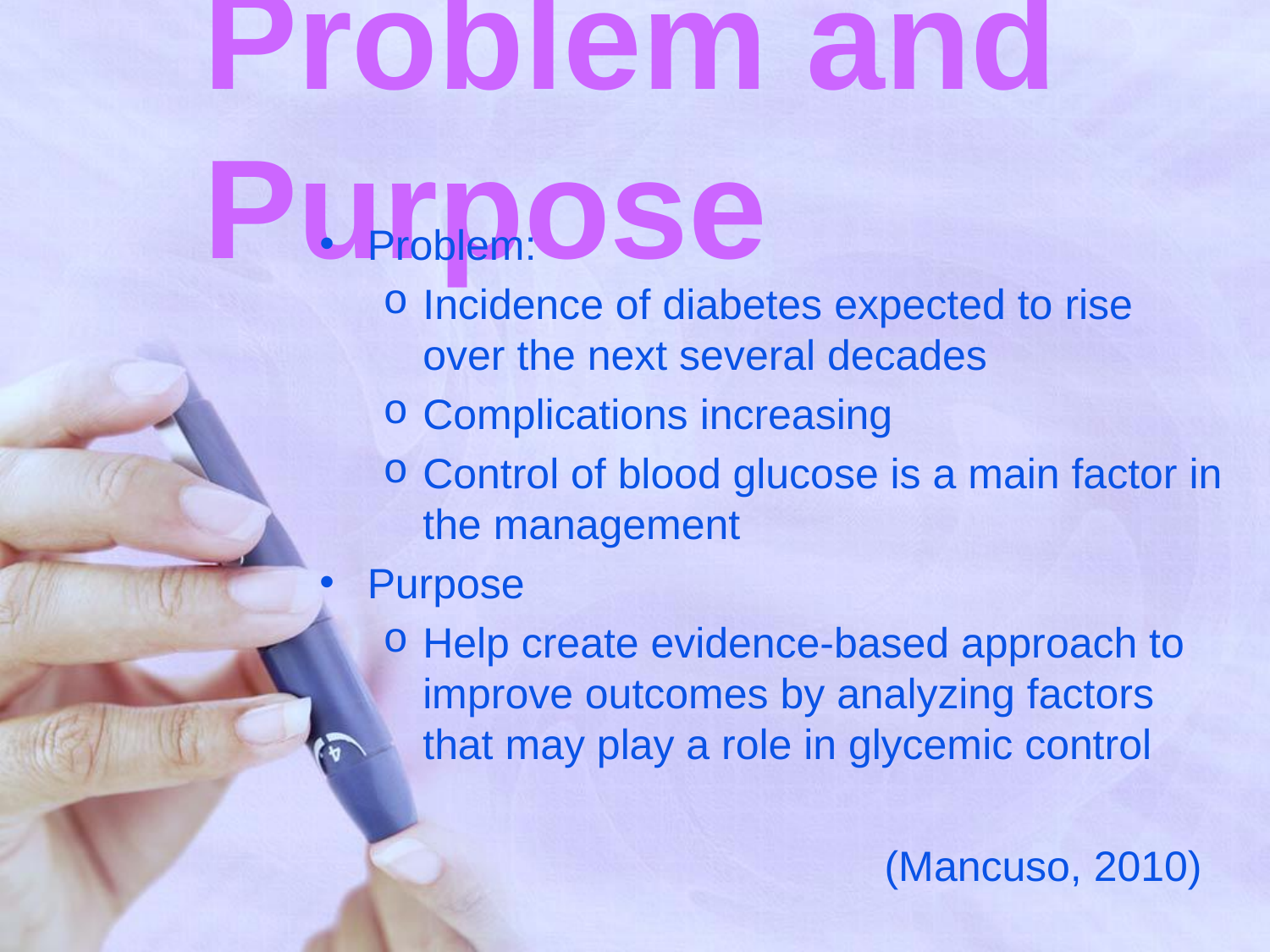

# Problem and Purpose
Problem:
Incidence of diabetes expected to rise over the next several decades
Complications increasing
Control of blood glucose is a main factor in the management
Purpose
Help create evidence-based approach to improve outcomes by analyzing factors that may play a role in glycemic control

(Mancuso, 2010)